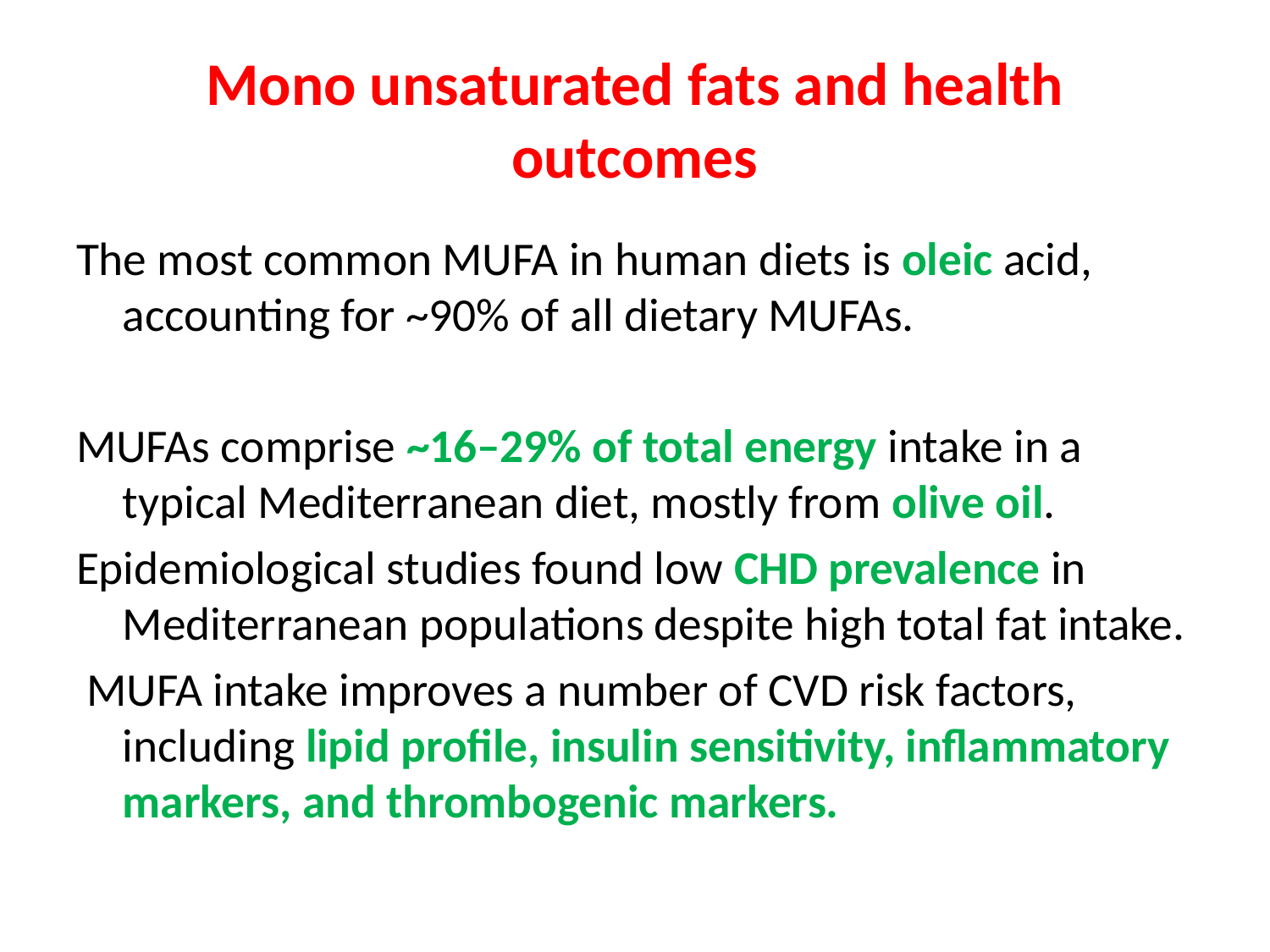

# Mono unsaturated fats and health outcomes
The most common MUFA in human diets is oleic acid, accounting for ~90% of all dietary MUFAs.

MUFAs comprise ~16–29% of total energy intake in a typical Mediterranean diet, mostly from olive oil.
Epidemiological studies found low CHD prevalence in Mediterranean populations despite high total fat intake.
 MUFA intake improves a number of CVD risk factors, including lipid profile, insulin sensitivity, inflammatory markers, and thrombogenic markers.